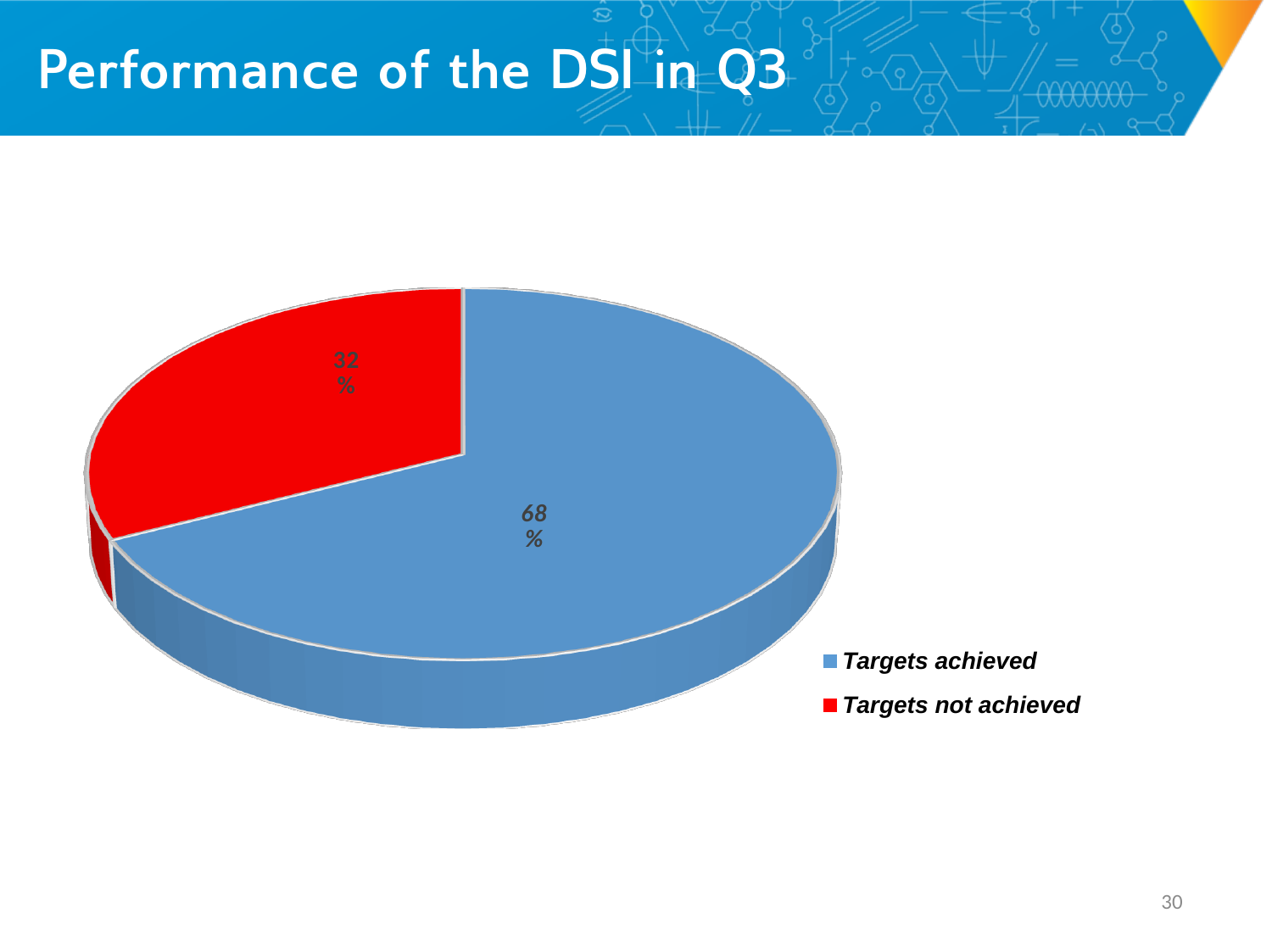

# Performance of the DSI in Q3

[unsupported chart]

30